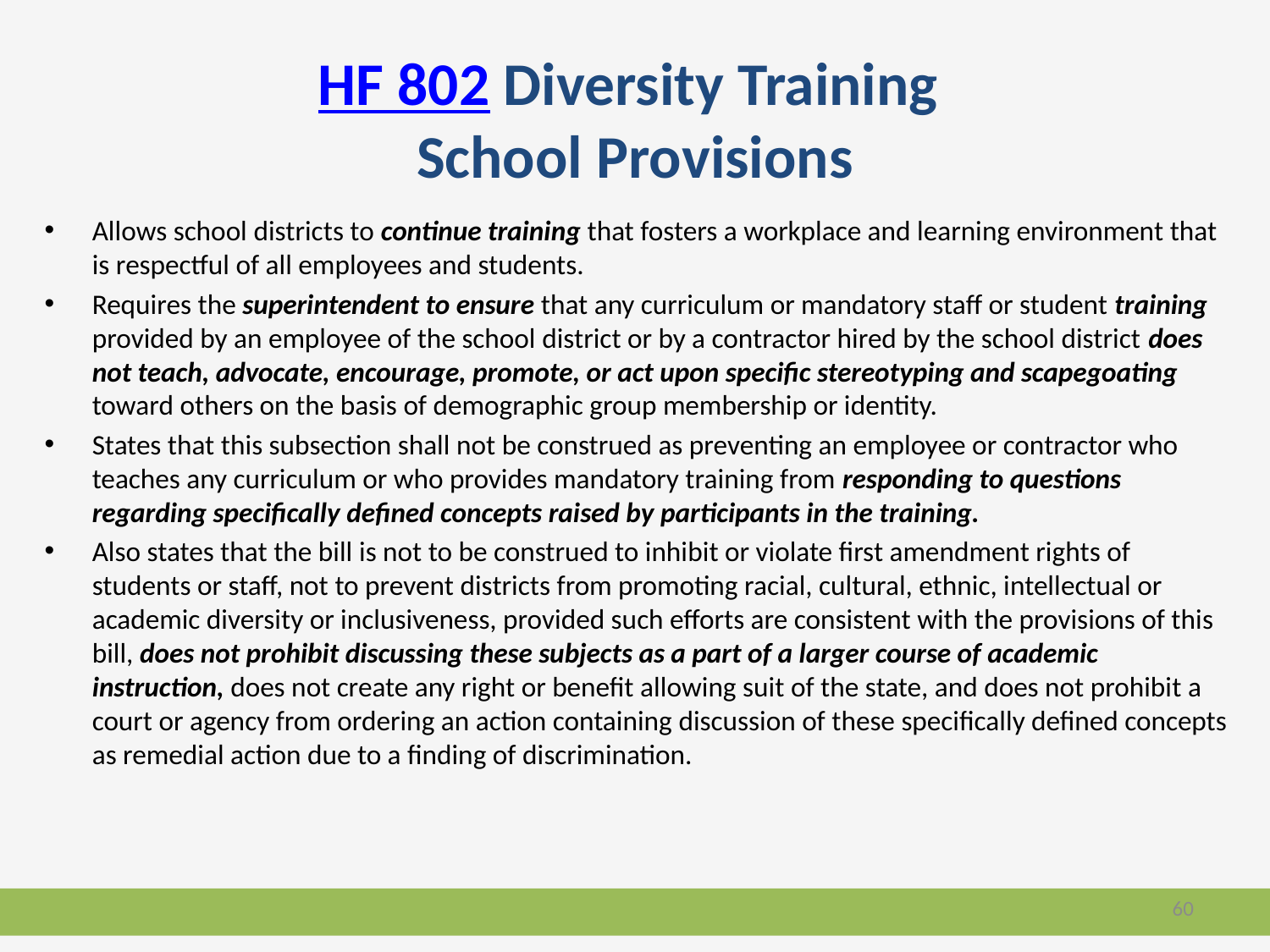

# HF 802 Diversity Training School Provisions
Allows school districts to continue training that fosters a workplace and learning environment that is respectful of all employees and students.
Requires the superintendent to ensure that any curriculum or mandatory staff or student training provided by an employee of the school district or by a contractor hired by the school district does not teach, advocate, encourage, promote, or act upon specific stereotyping and scapegoating toward others on the basis of demographic group membership or identity.
States that this subsection shall not be construed as preventing an employee or contractor who teaches any curriculum or who provides mandatory training from responding to questions regarding specifically defined concepts raised by participants in the training.
Also states that the bill is not to be construed to inhibit or violate first amendment rights of students or staff, not to prevent districts from promoting racial, cultural, ethnic, intellectual or academic diversity or inclusiveness, provided such efforts are consistent with the provisions of this bill, does not prohibit discussing these subjects as a part of a larger course of academic instruction, does not create any right or benefit allowing suit of the state, and does not prohibit a court or agency from ordering an action containing discussion of these specifically defined concepts as remedial action due to a finding of discrimination.
60